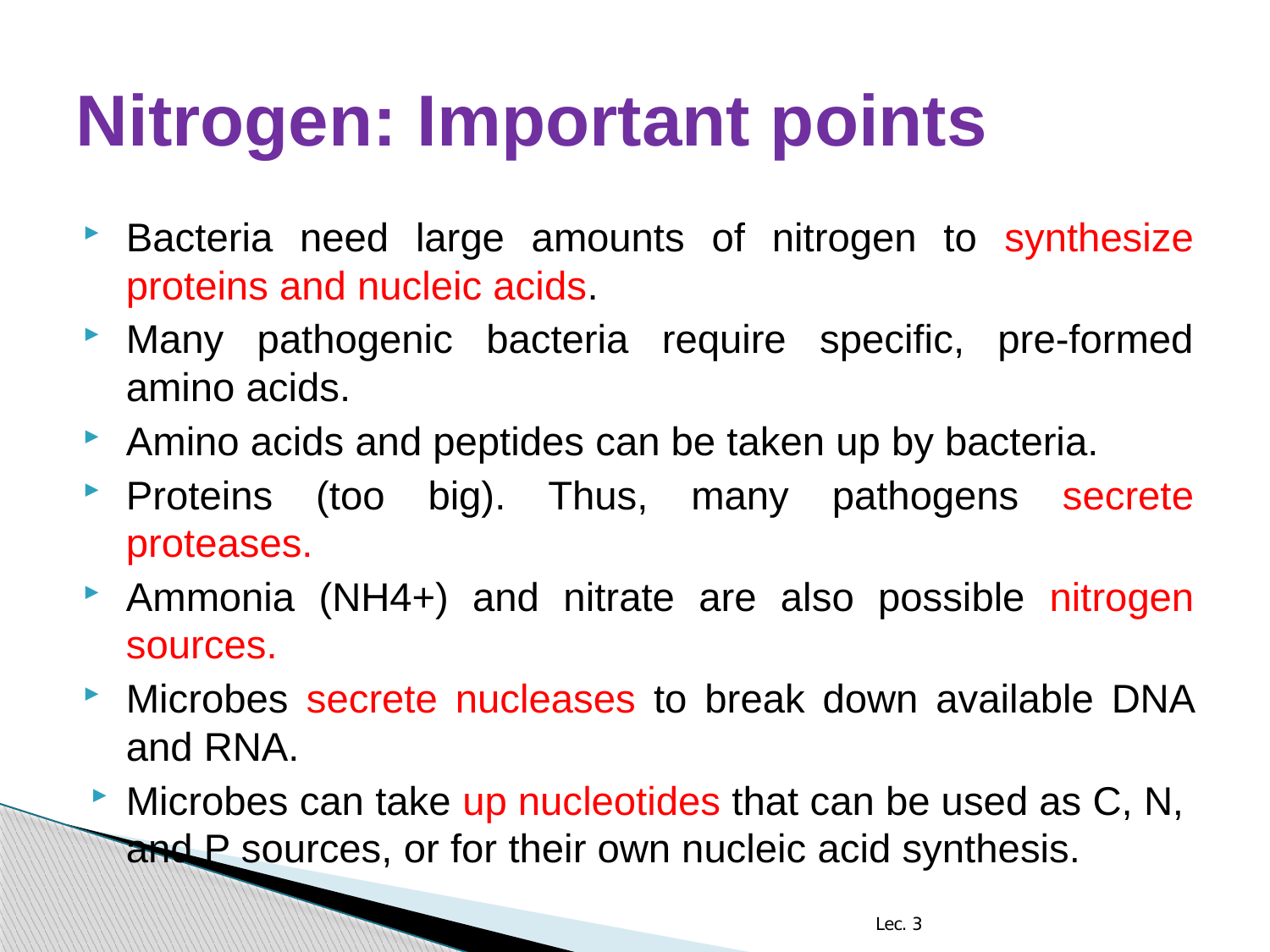

# Nitrogen: Important points
Bacteria need large amounts of nitrogen to synthesize proteins and nucleic acids.
Many pathogenic bacteria require specific, pre-formed amino acids.
Amino acids and peptides can be taken up by bacteria.
Proteins (too big). Thus, many pathogens secrete proteases.
Ammonia (NH4+) and nitrate are also possible nitrogen sources.
Microbes secrete nucleases to break down available DNA and RNA.
Microbes can take up nucleotides that can be used as C, N, and P sources, or for their own nucleic acid synthesis.

Lec. 3